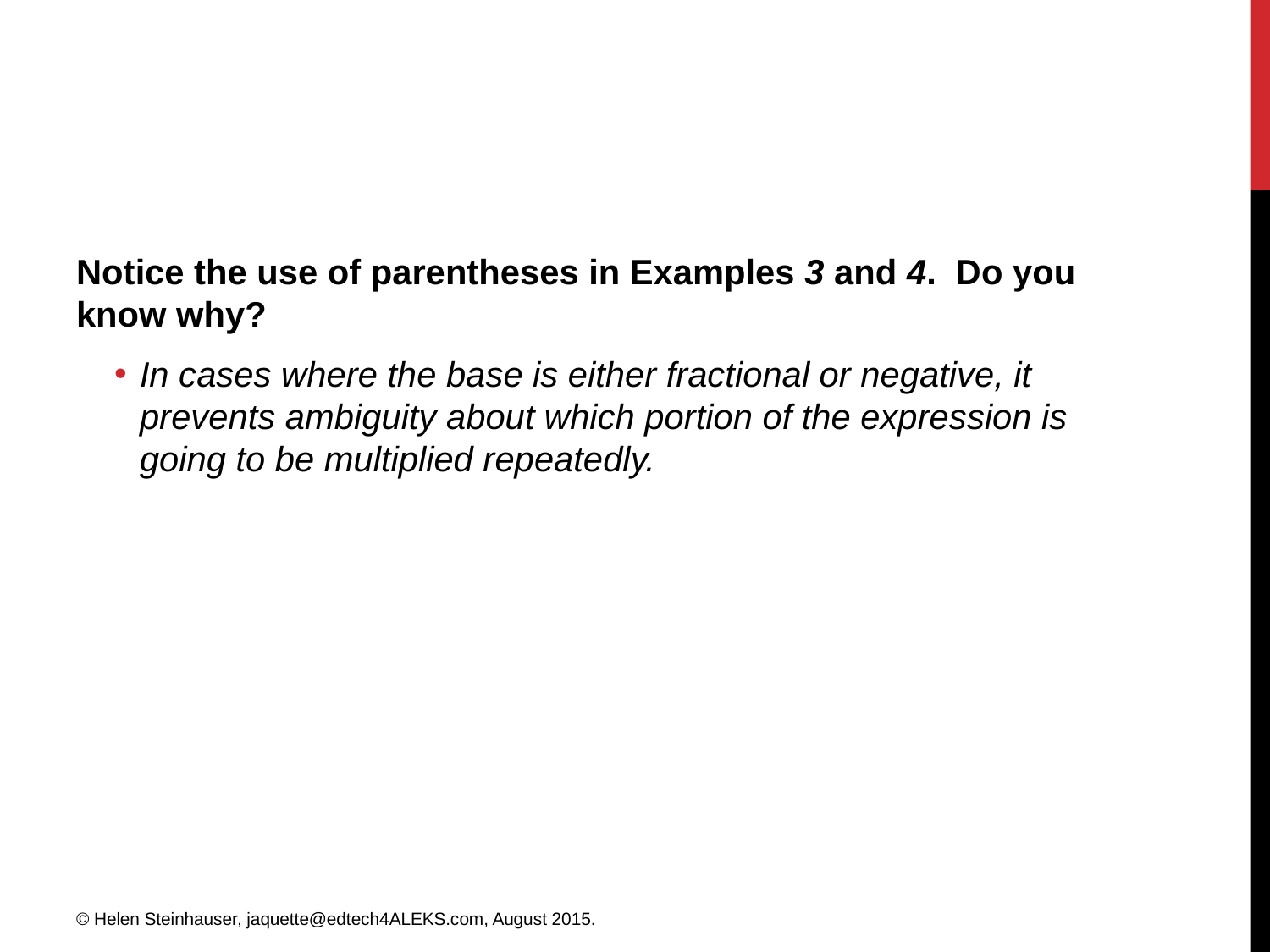

#
Notice the use of parentheses in Examples 3 and 4.  Do you know why?
In cases where the base is either fractional or negative, it prevents ambiguity about which portion of the expression is going to be multiplied repeatedly.

© Helen Steinhauser, jaquette@edtech4ALEKS.com, August 2015.